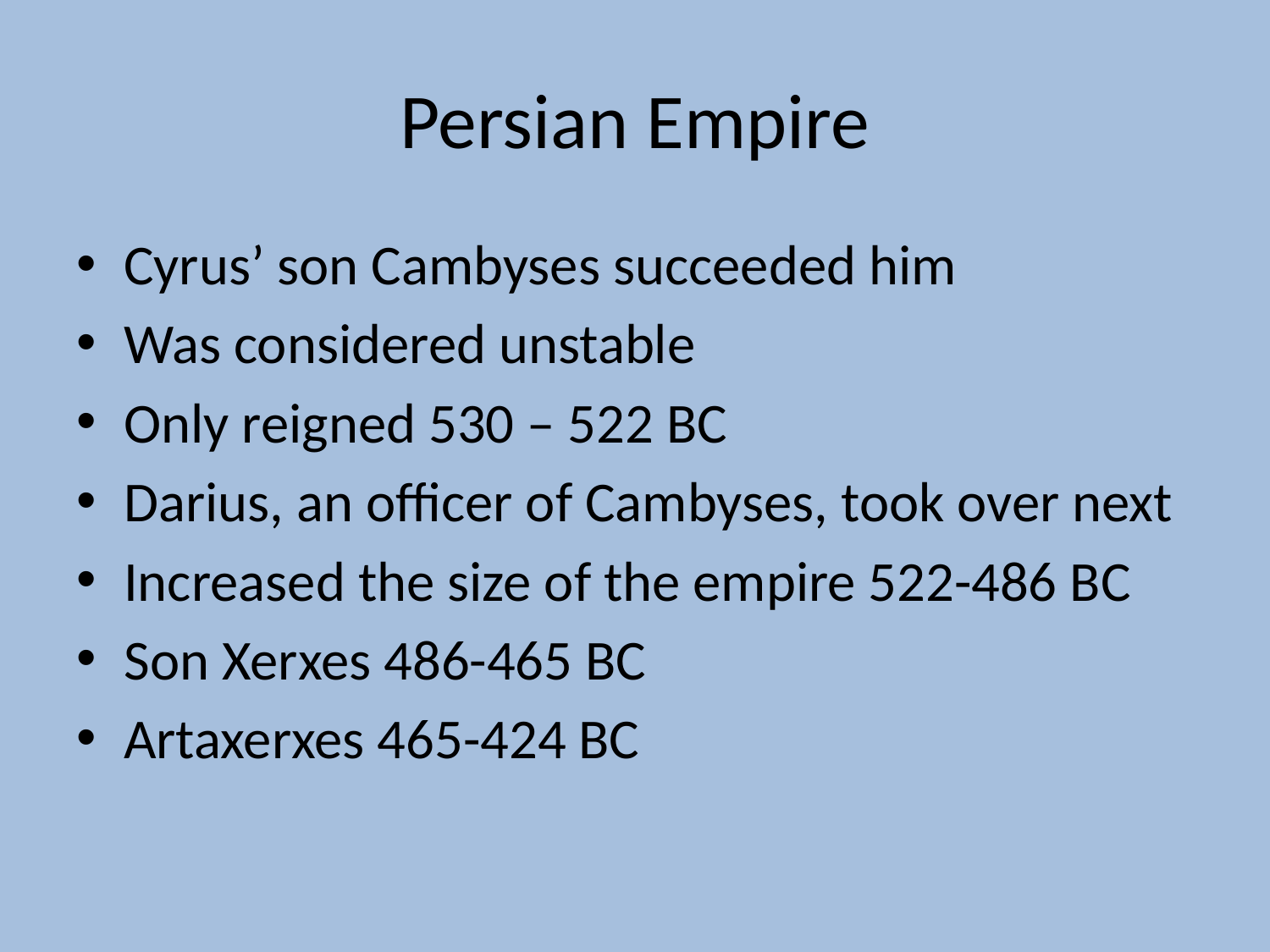

# Persian Empire
Cyrus’ son Cambyses succeeded him
Was considered unstable
Only reigned 530 – 522 BC
Darius, an officer of Cambyses, took over next
Increased the size of the empire 522-486 BC
Son Xerxes 486-465 BC
Artaxerxes 465-424 BC